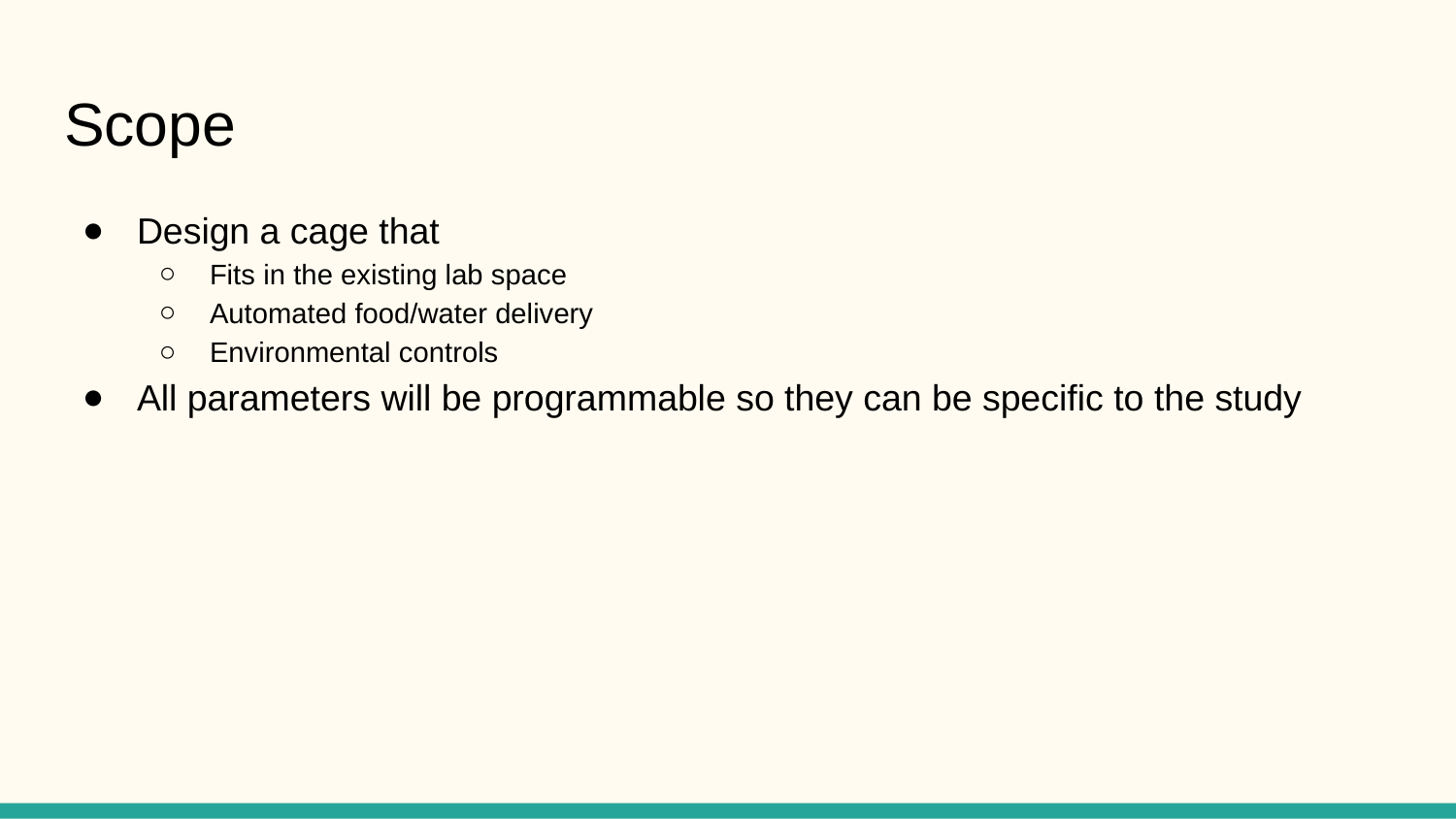

# Scope
Design a cage that
Fits in the existing lab space
Automated food/water delivery
Environmental controls
All parameters will be programmable so they can be specific to the study